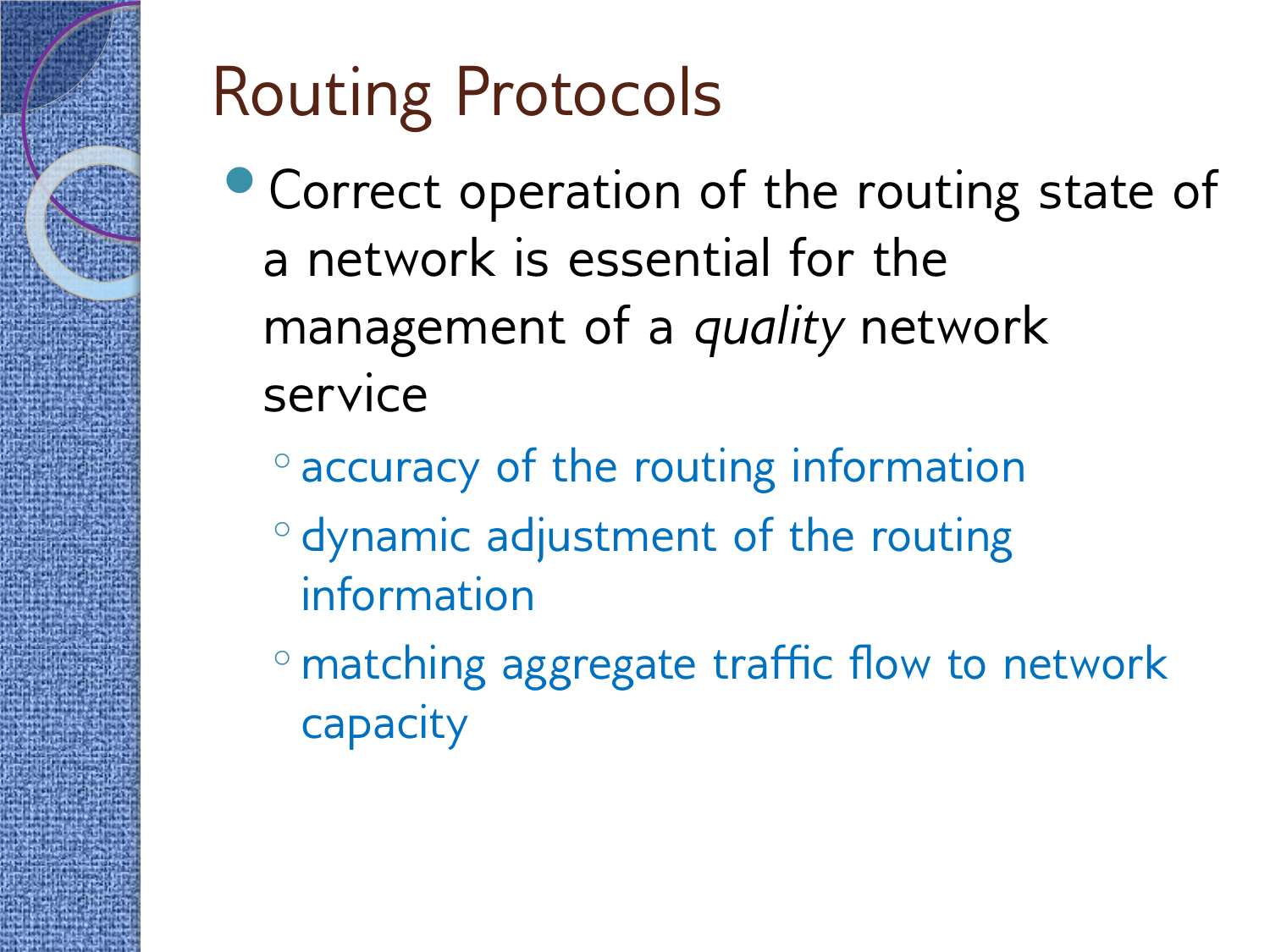

# Routing Protocols
Correct operation of the routing state of a network is essential for the management of a quality network service
accuracy of the routing information
dynamic adjustment of the routing information
matching aggregate traffic flow to network capacity